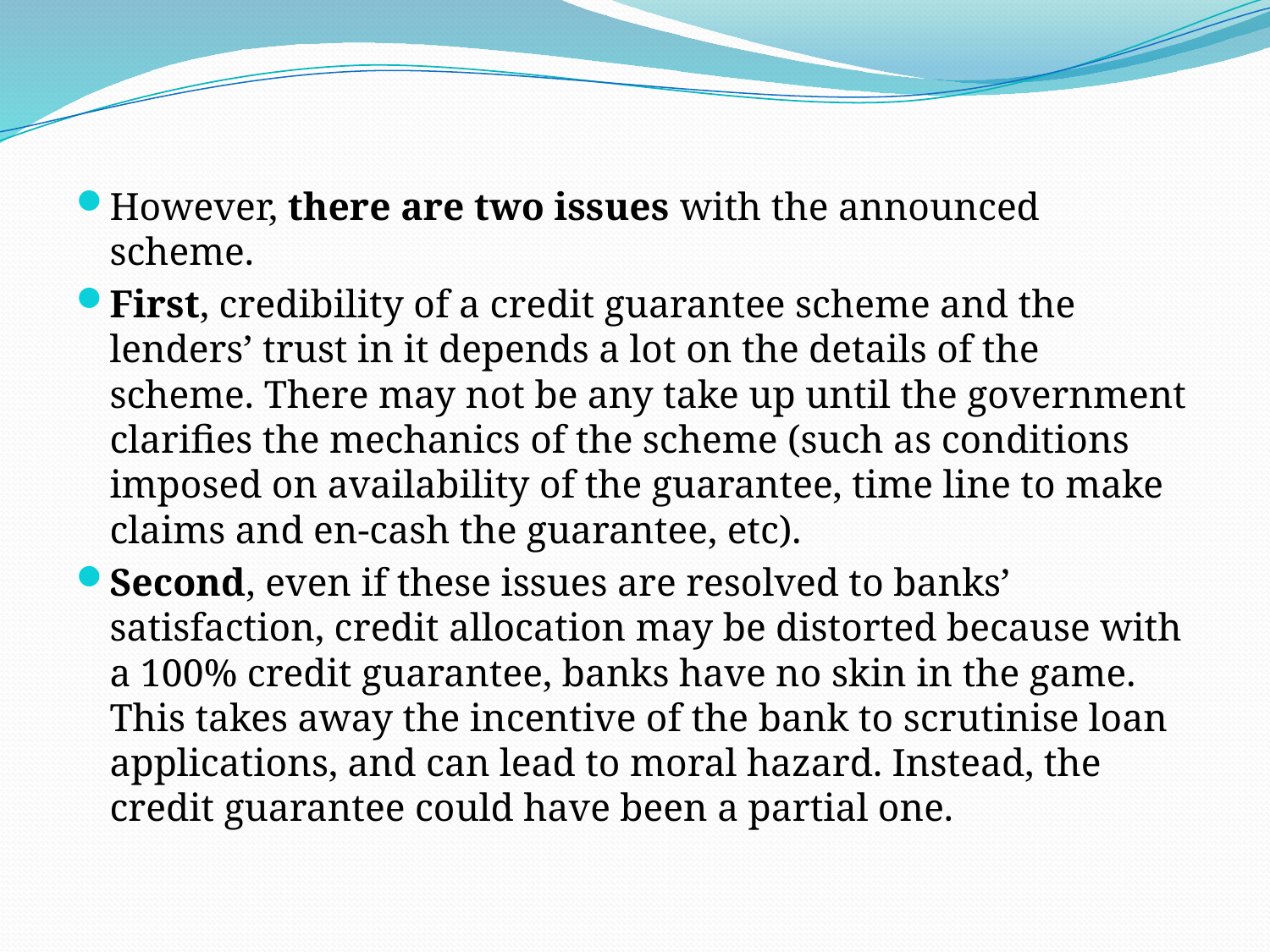

#
However, there are two issues with the announced scheme.
First, credibility of a credit guarantee scheme and the lenders’ trust in it depends a lot on the details of the scheme. There may not be any take up until the government clarifies the mechanics of the scheme (such as conditions imposed on availability of the guarantee, time line to make claims and en-cash the guarantee, etc).
Second, even if these issues are resolved to banks’ satisfaction, credit allocation may be distorted because with a 100% credit guarantee, banks have no skin in the game. This takes away the incentive of the bank to scrutinise loan applications, and can lead to moral hazard. Instead, the credit guarantee could have been a partial one.